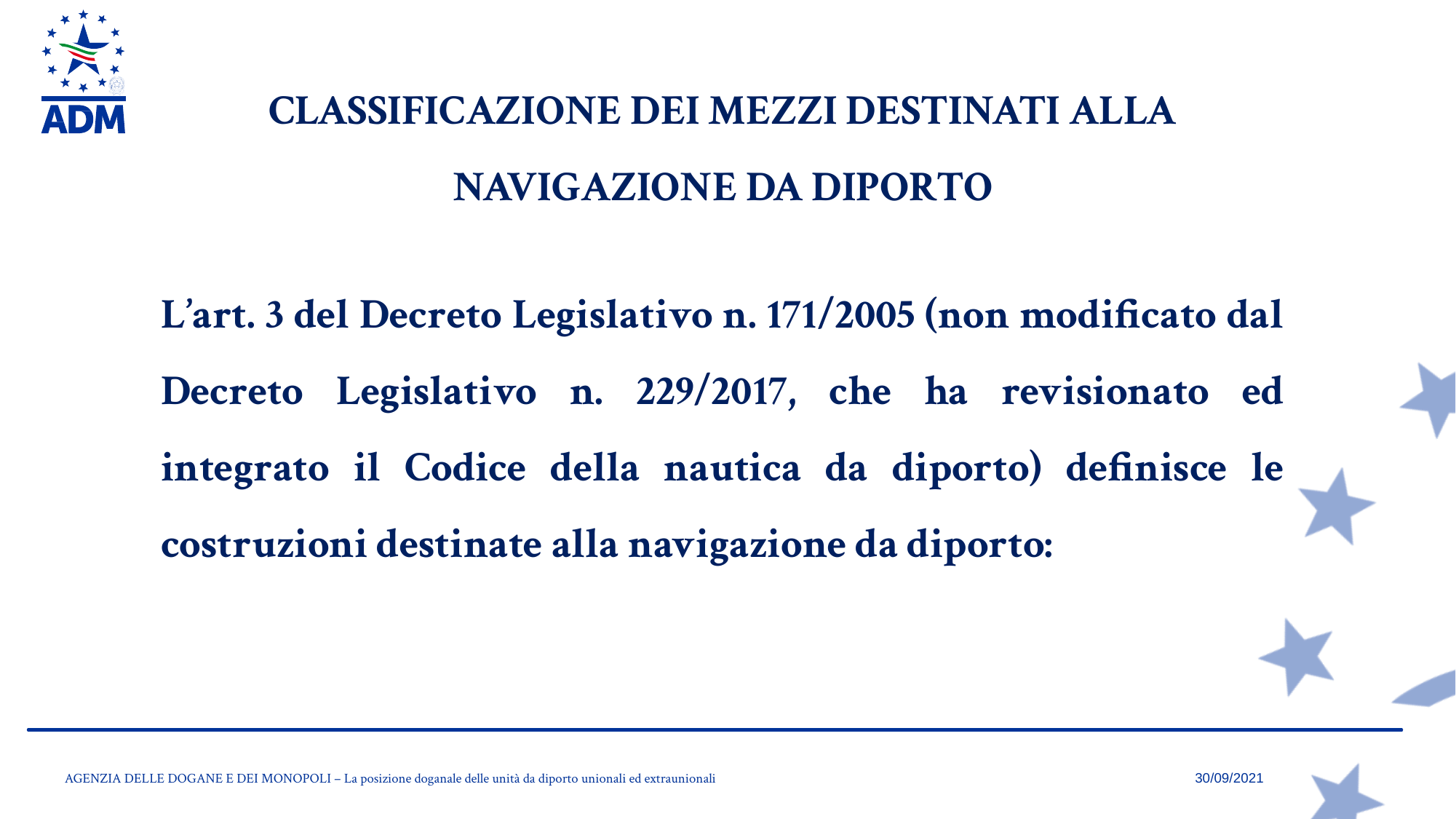

CLASSIFICAZIONE DEI MEZZI DESTINATI ALLA NAVIGAZIONE DA DIPORTO

L’art. 3 del Decreto Legislativo n. 171/2005 (non modificato dal Decreto Legislativo n. 229/2017, che ha revisionato ed integrato il Codice della nautica da diporto) definisce le costruzioni destinate alla navigazione da diporto:
AGENZIA DELLE DOGANE E DEI MONOPOLI – La posizione doganale delle unità da diporto unionali ed extraunionali
30/09/2021